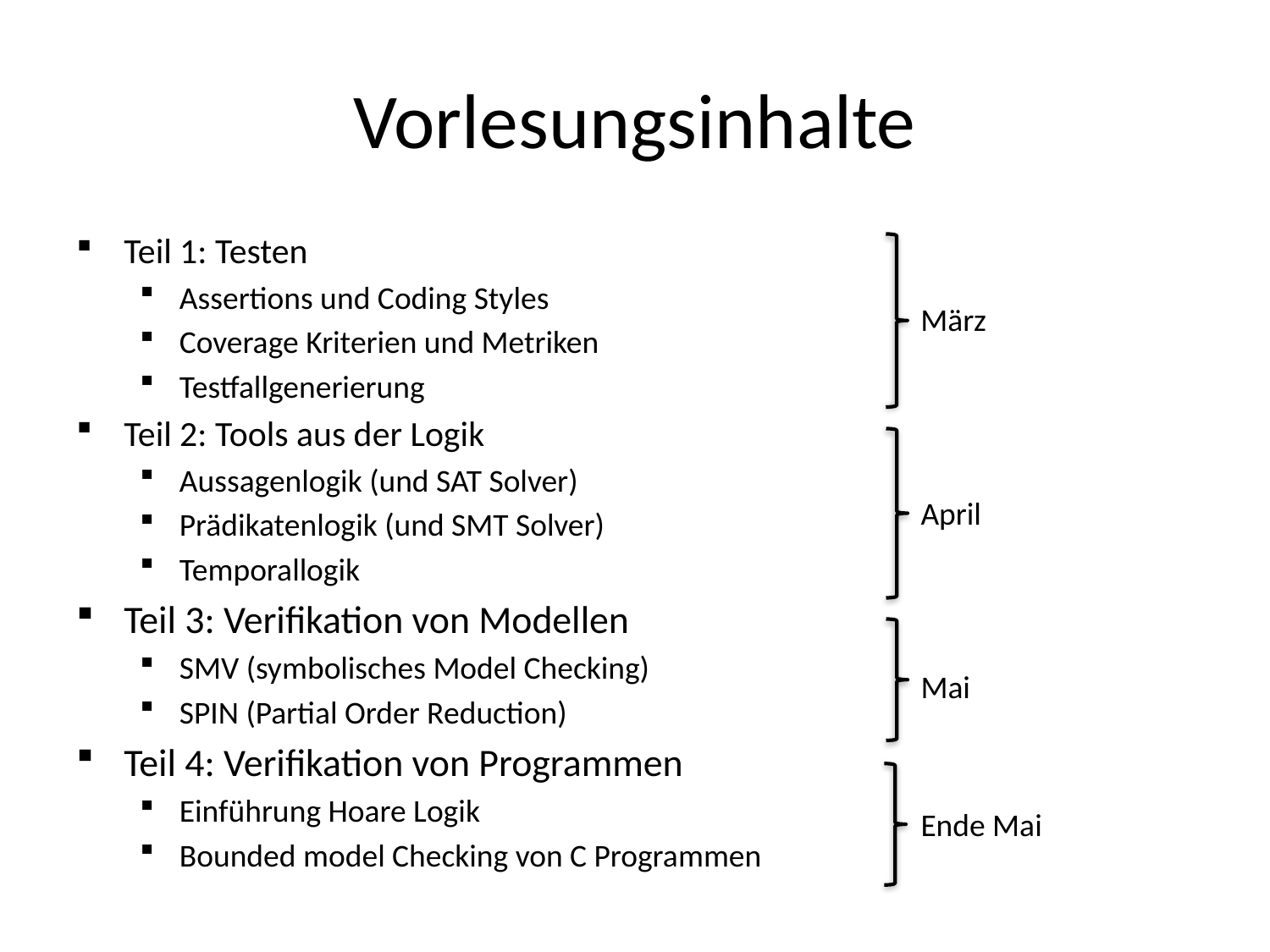

# Vorlesungsinhalte
Teil 1: Testen
Assertions und Coding Styles
Coverage Kriterien und Metriken
Testfallgenerierung
Teil 2: Tools aus der Logik
Aussagenlogik (und SAT Solver)
Prädikatenlogik (und SMT Solver)
Temporallogik
Teil 3: Verifikation von Modellen
SMV (symbolisches Model Checking)
SPIN (Partial Order Reduction)
Teil 4: Verifikation von Programmen
Einführung Hoare Logik
Bounded model Checking von C Programmen

März

April

Mai

Ende Mai